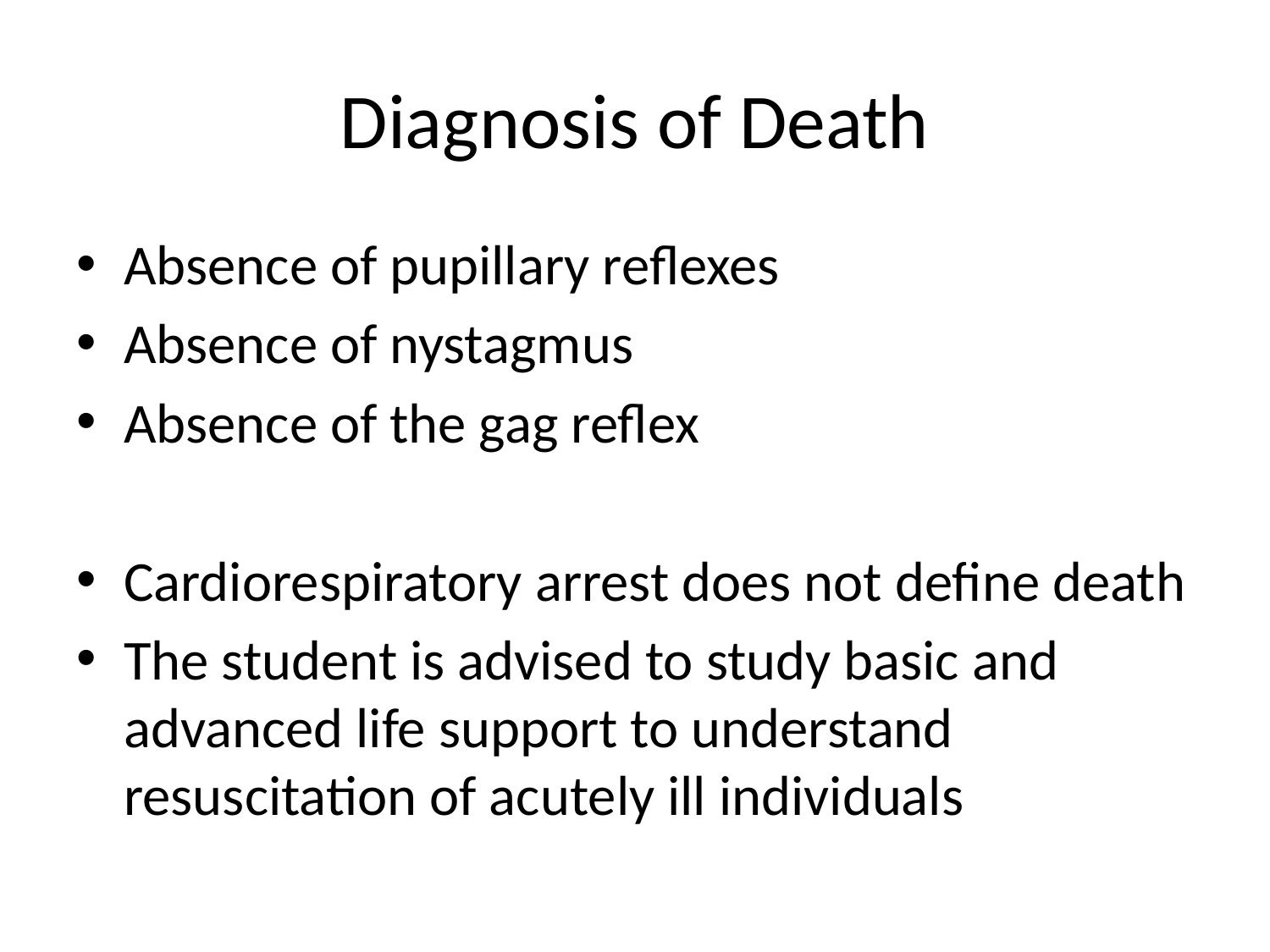

# Diagnosis of Death
Absence of pupillary reflexes
Absence of nystagmus
Absence of the gag reflex

Cardiorespiratory arrest does not define death
The student is advised to study basic and advanced life support to understand resuscitation of acutely ill individuals